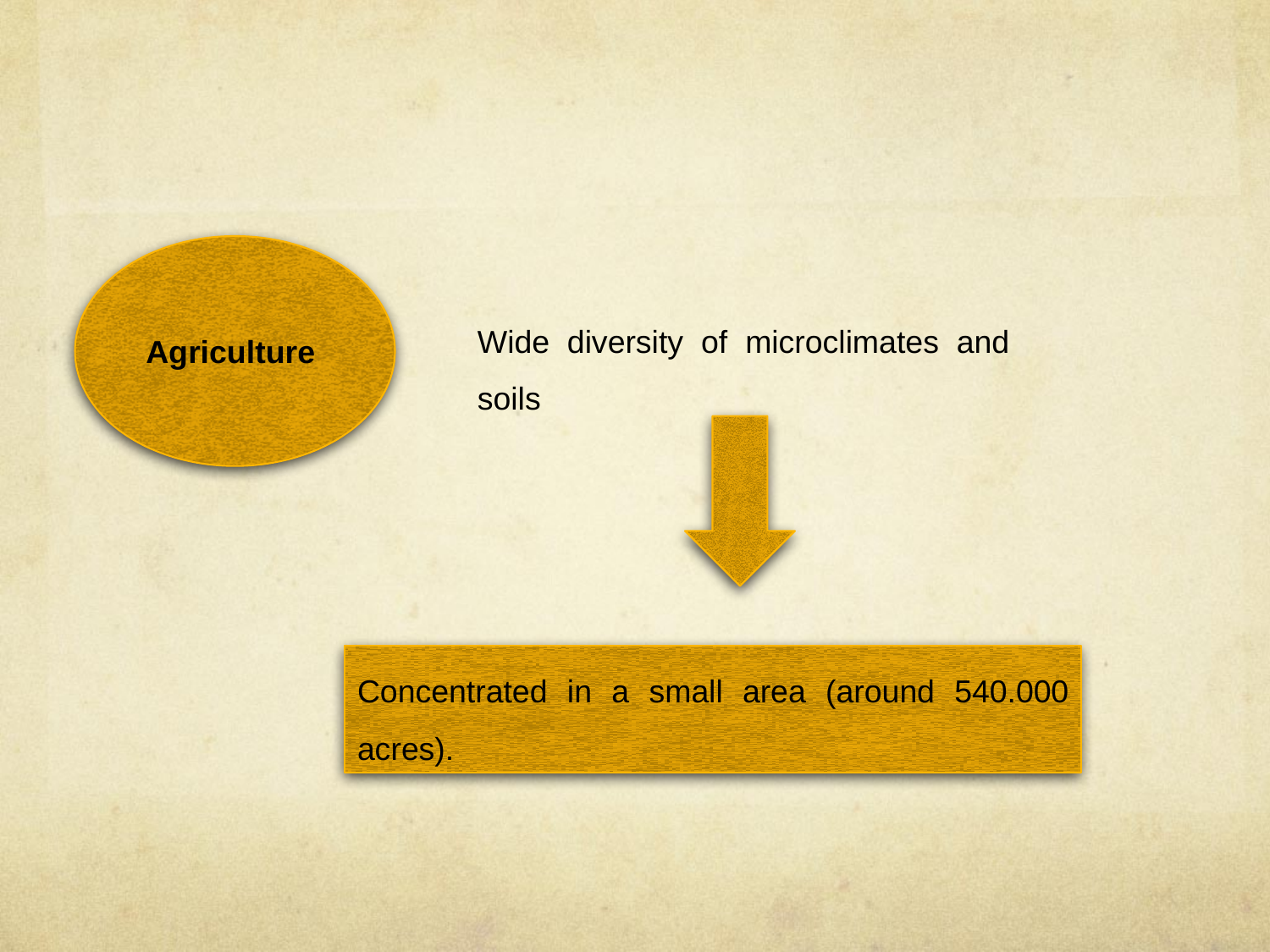

Agriculture
Wide diversity of microclimates and soils

Concentrated in a small area (around 540.000 acres).